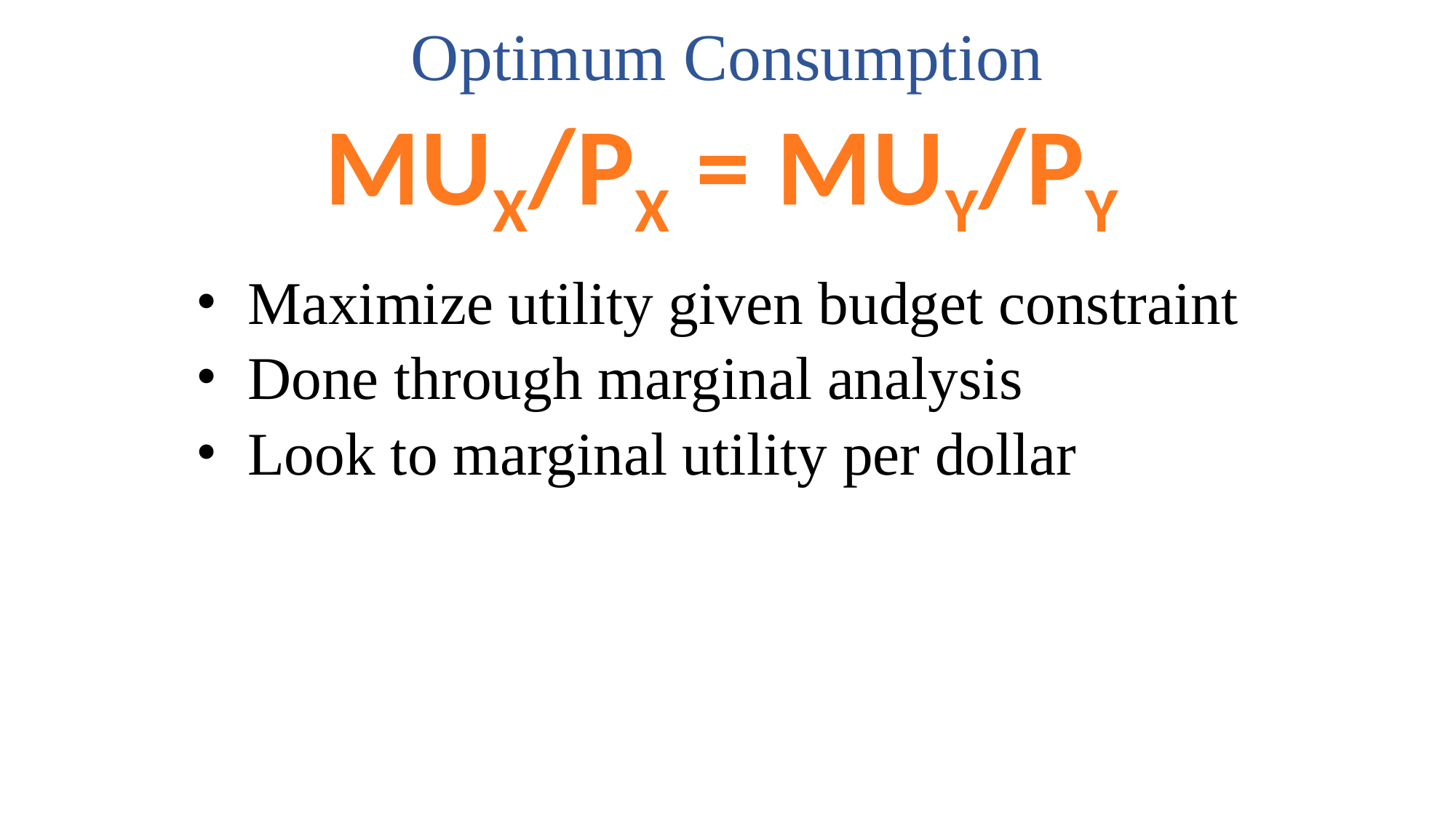

# Optimum Consumption
MUX/PX = MUY/PY
Maximize utility given budget constraint
Done through marginal analysis
Look to marginal utility per dollar